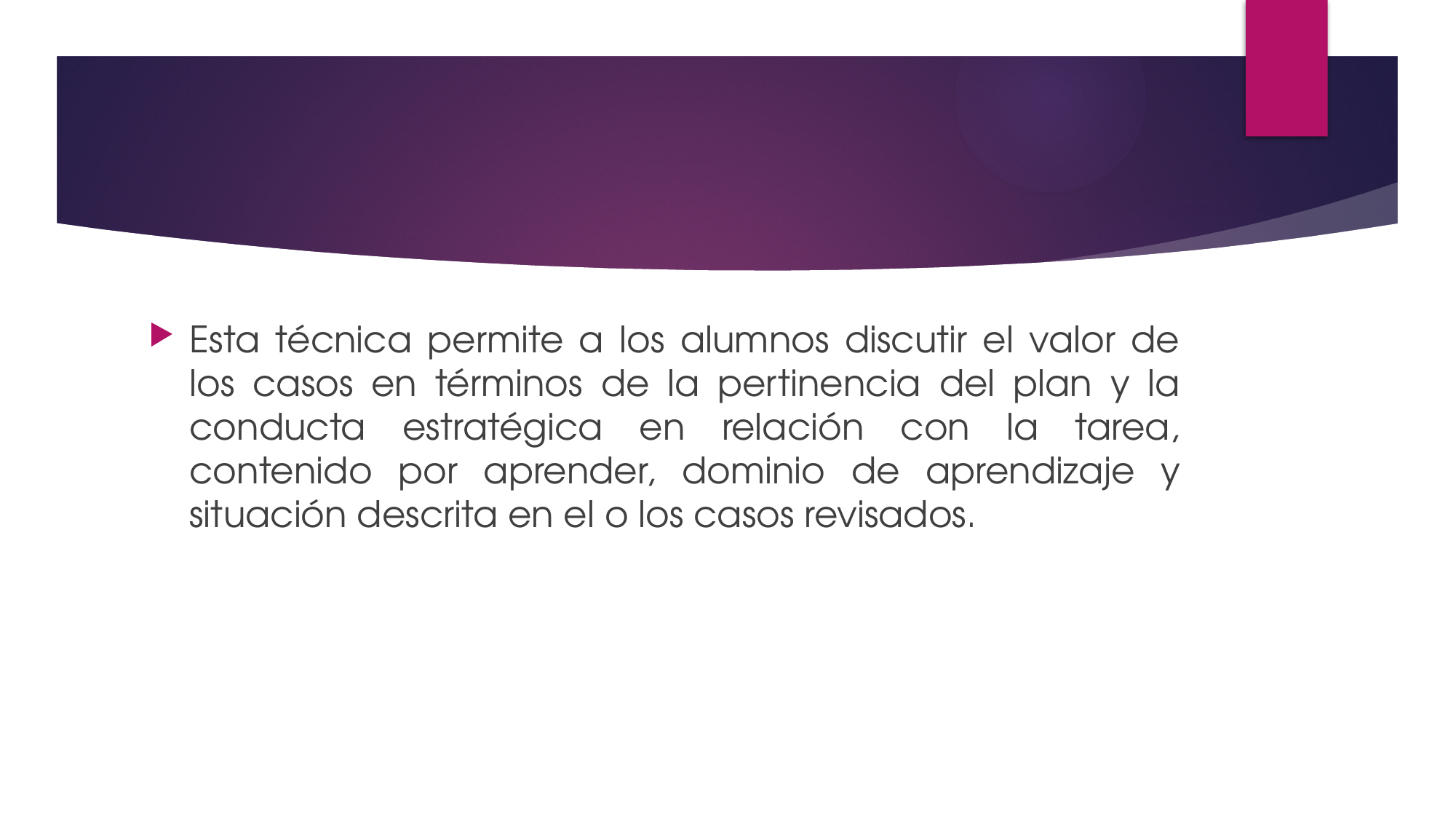

#
Esta técnica permite a los alumnos discutir el valor de los casos en términos de la pertinencia del plan y la conducta estratégica en relación con la tarea, contenido por aprender, dominio de aprendizaje y situación descrita en el o los casos revisados.